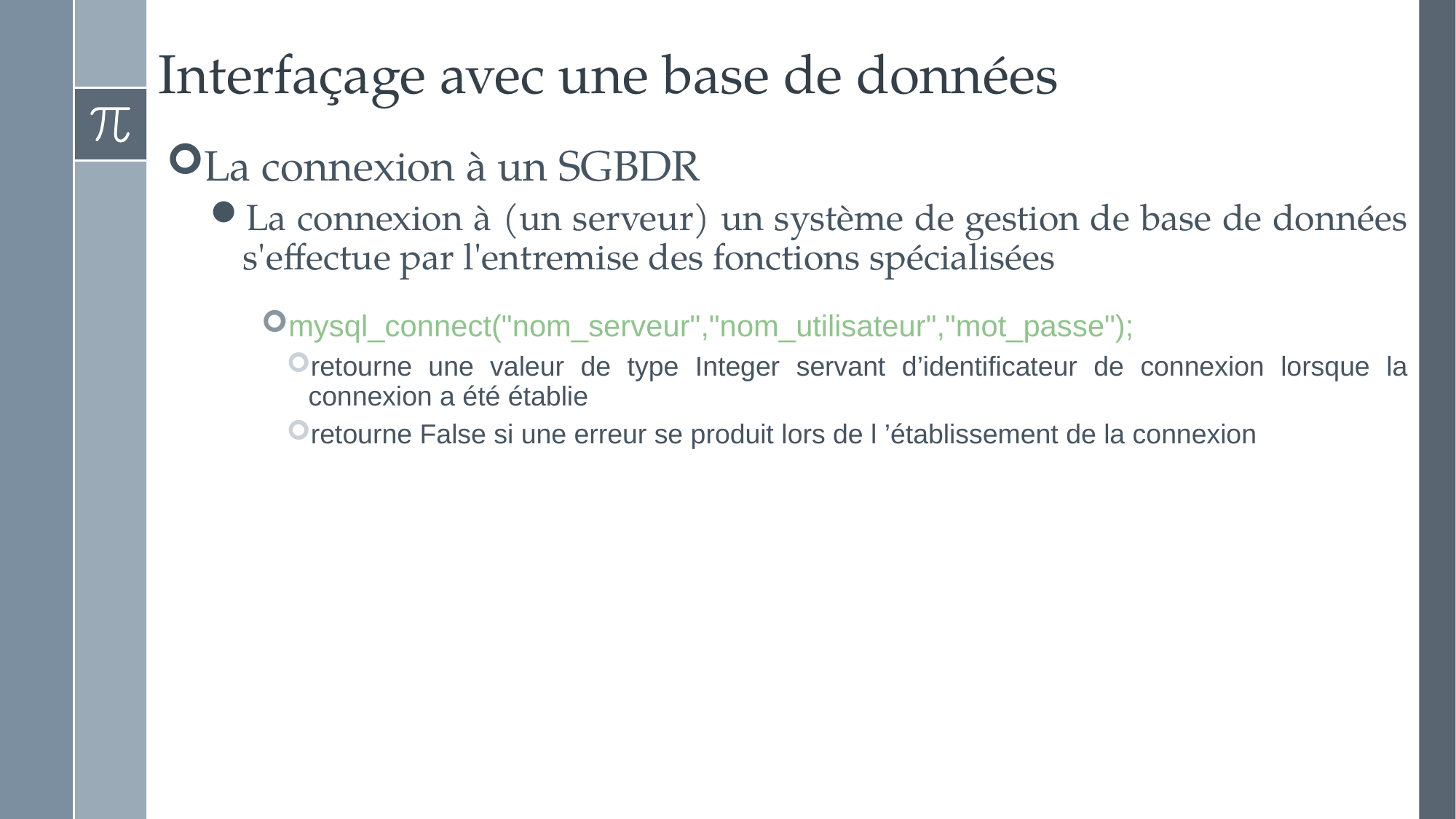

# Interfaçage avec une base de données
La connexion à un SGBDR
La connexion à (un serveur) un système de gestion de base de données s'effectue par l'entremise des fonctions spécialisées

mysql_connect("nom_serveur","nom_utilisateur","mot_passe");
retourne une valeur de type Integer servant d’identificateur de connexion lorsque la connexion a été établie
retourne False si une erreur se produit lors de l ’établissement de la connexion